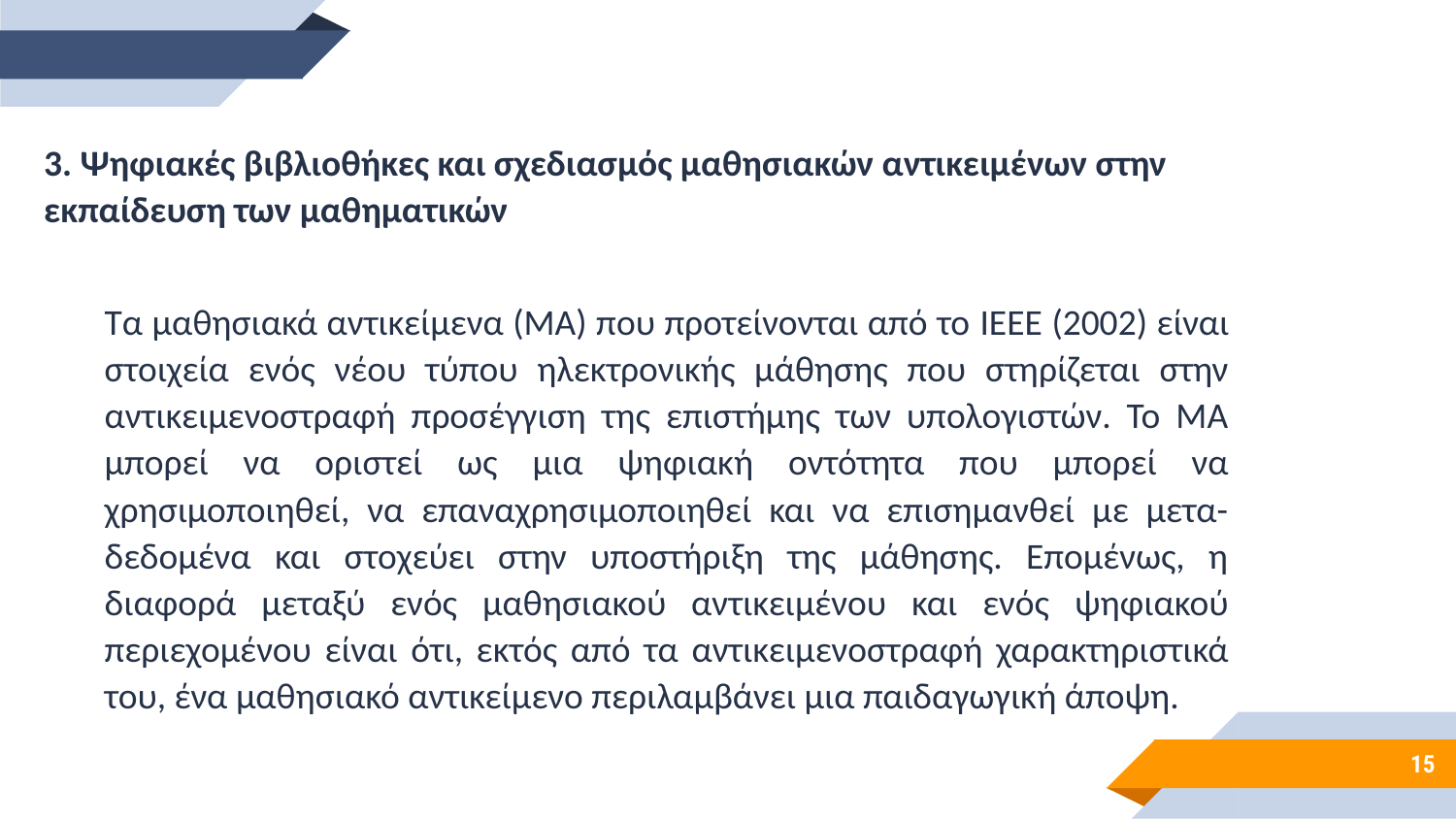

3. Ψηφιακές βιβλιοθήκες και σχεδιασμός μαθησιακών αντικειμένων στην εκπαίδευση των μαθηματικών

Τα μαθησιακά αντικείμενα (ΜΑ) που προτείνονται από το IEEE (2002) είναι στοιχεία ενός νέου τύπου ηλεκτρονικής μάθησης που στηρίζεται στην αντικειμενοστραφή προσέγγιση της επιστήμης των υπολογιστών. Το ΜΑ μπορεί να οριστεί ως μια ψηφιακή οντότητα που μπορεί να χρησιμοποιηθεί, να επαναχρησιμοποιηθεί και να επισημανθεί με μετα-δεδομένα και στοχεύει στην υποστήριξη της μάθησης. Επομένως, η διαφορά μεταξύ ενός μαθησιακού αντικειμένου και ενός ψηφιακού περιεχομένου είναι ότι, εκτός από τα αντικειμενοστραφή χαρακτηριστικά του, ένα μαθησιακό αντικείμενο περιλαμβάνει μια παιδαγωγική άποψη.
15